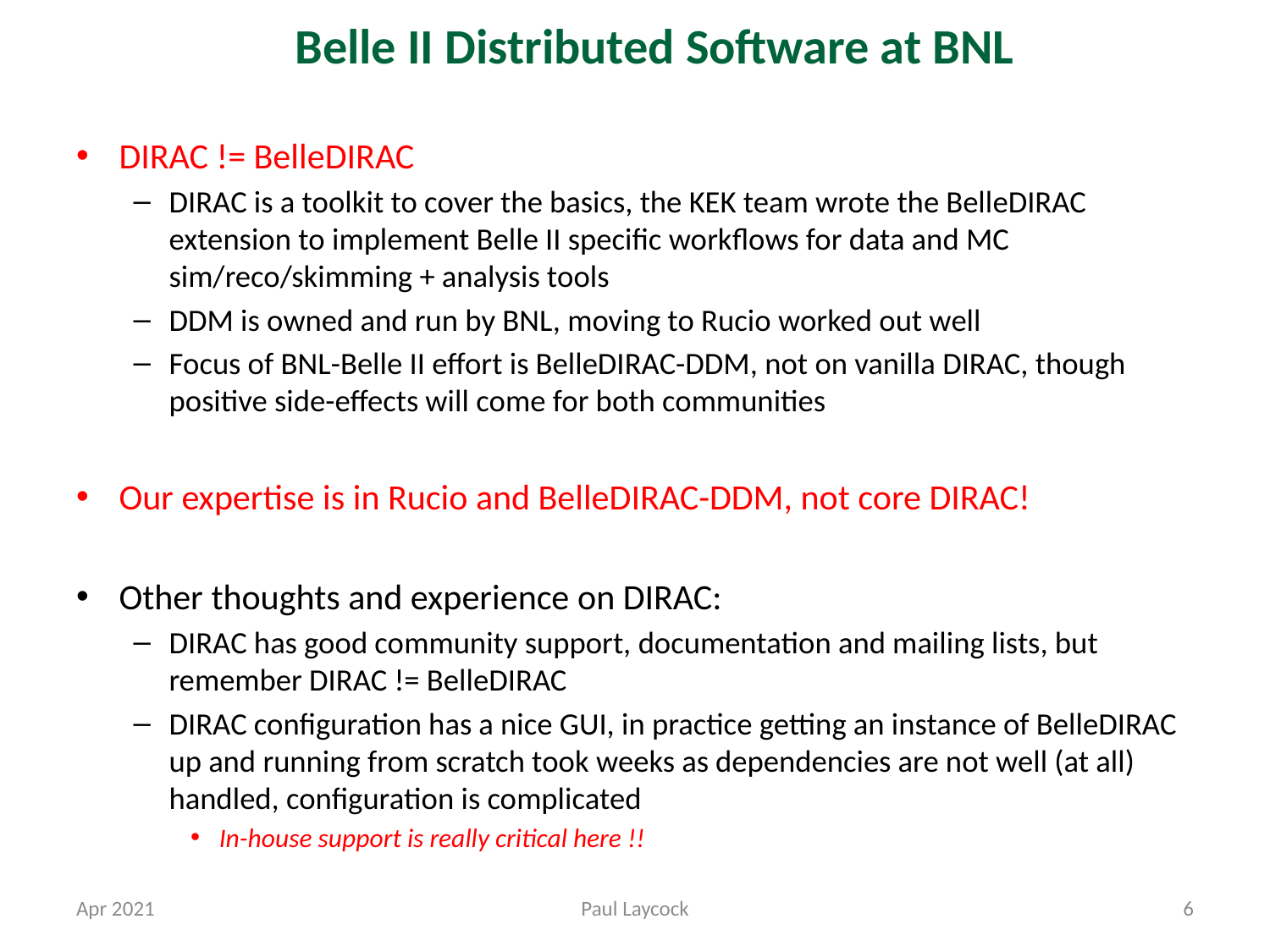

Belle II Distributed Software at BNL
DIRAC != BelleDIRAC
DIRAC is a toolkit to cover the basics, the KEK team wrote the BelleDIRAC extension to implement Belle II specific workflows for data and MC sim/reco/skimming + analysis tools
DDM is owned and run by BNL, moving to Rucio worked out well
Focus of BNL-Belle II effort is BelleDIRAC-DDM, not on vanilla DIRAC, though positive side-effects will come for both communities

Our expertise is in Rucio and BelleDIRAC-DDM, not core DIRAC!

Other thoughts and experience on DIRAC:
DIRAC has good community support, documentation and mailing lists, but remember DIRAC != BelleDIRAC
DIRAC configuration has a nice GUI, in practice getting an instance of BelleDIRAC up and running from scratch took weeks as dependencies are not well (at all) handled, configuration is complicated
In-house support is really critical here !!
Apr 2021
Paul Laycock
6